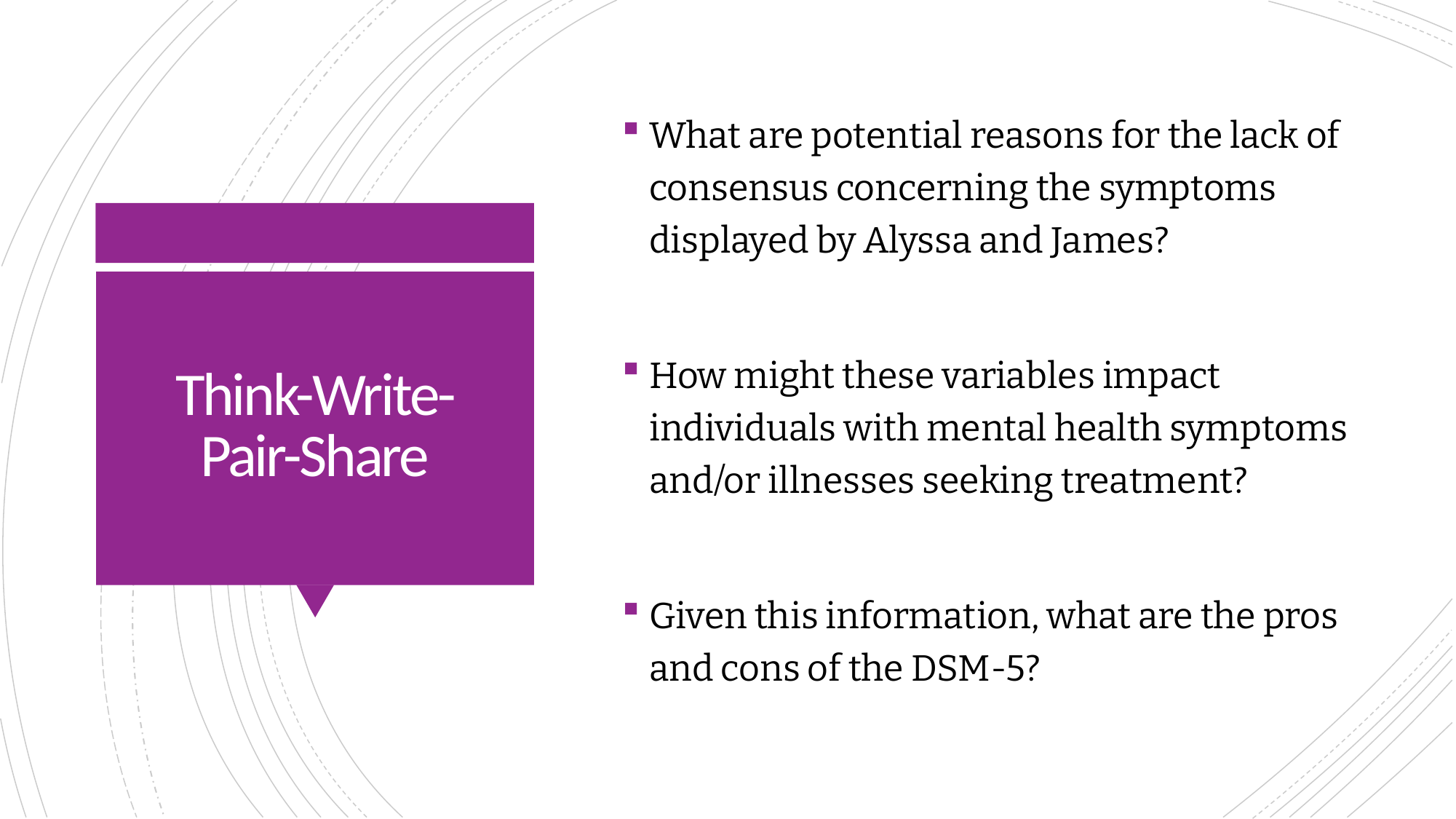

What are potential reasons for the lack of consensus concerning the symptoms displayed by Alyssa and James?

How might these variables impact individuals with mental health symptoms and/or illnesses seeking treatment?

Given this information, what are the pros and cons of the DSM-5?

# Think-Write-Pair-Share